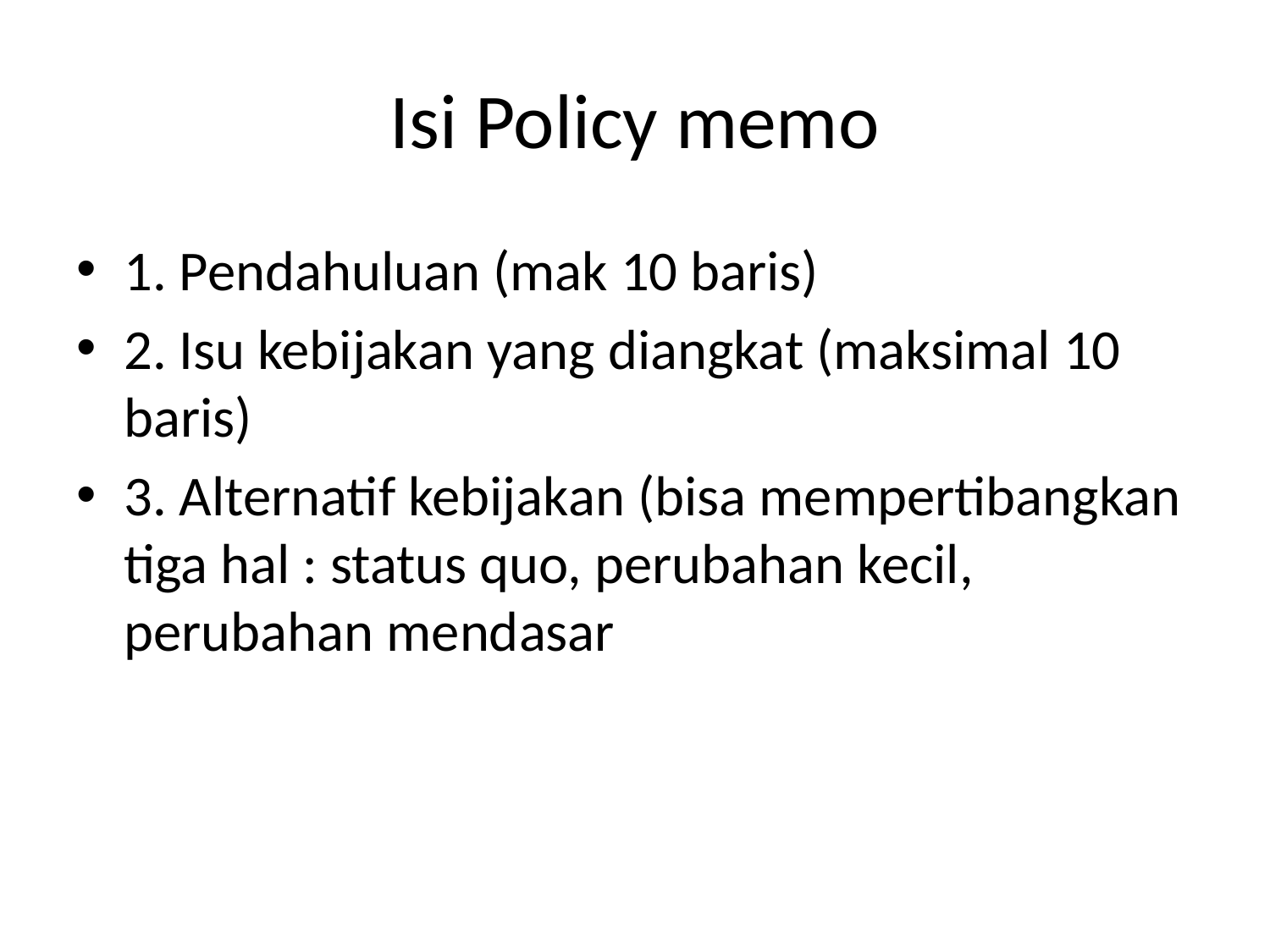

# Isi Policy memo
1. Pendahuluan (mak 10 baris)
2. Isu kebijakan yang diangkat (maksimal 10 baris)
3. Alternatif kebijakan (bisa mempertibangkan tiga hal : status quo, perubahan kecil, perubahan mendasar